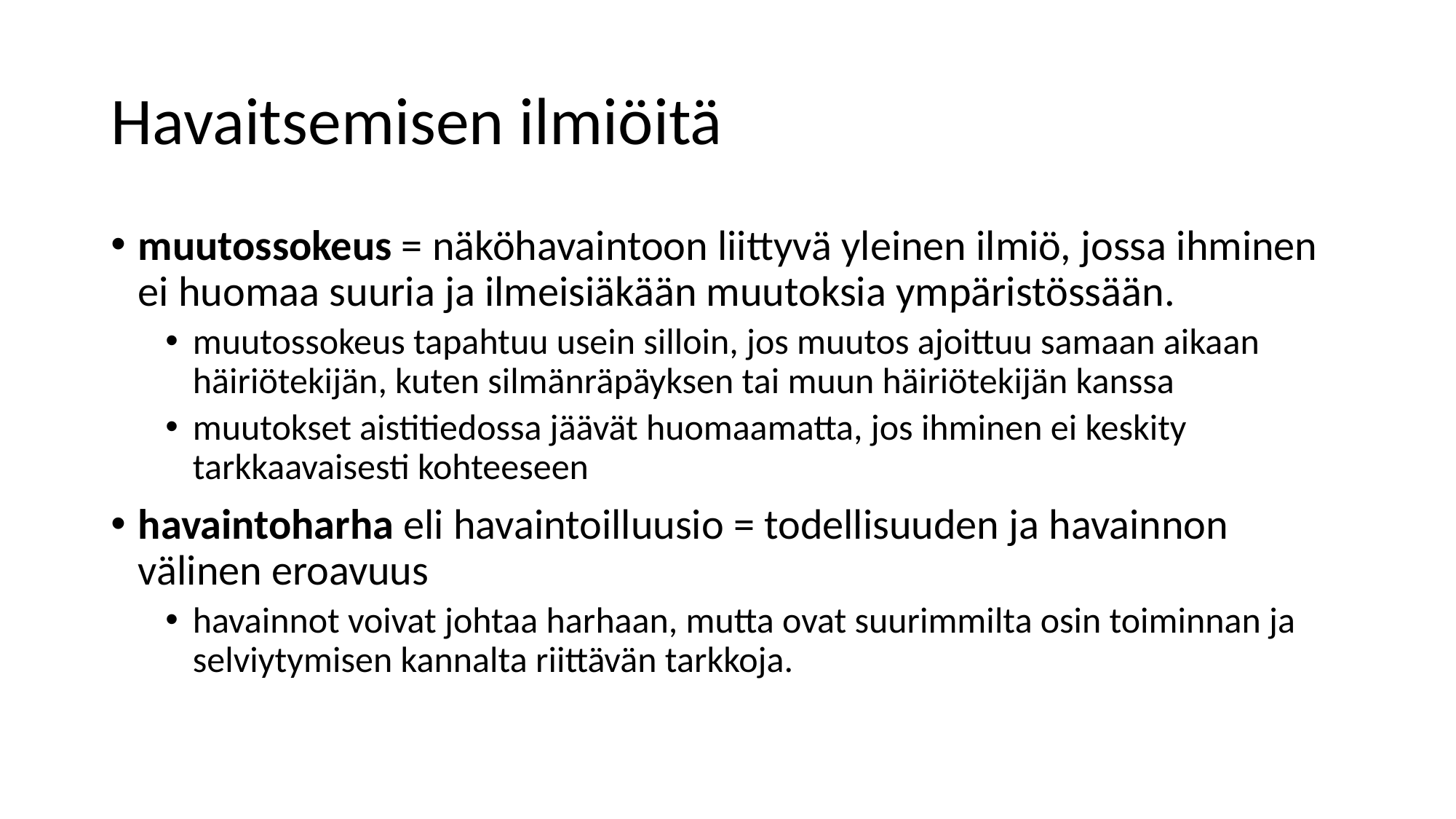

# Havaitsemisen ilmiöitä
muutossokeus = näköhavaintoon liittyvä yleinen ilmiö, jossa ihminen ei huomaa suuria ja ilmeisiäkään muutoksia ympäristössään.
muutossokeus tapahtuu usein silloin, jos muutos ajoittuu samaan aikaan häiriötekijän, kuten silmänräpäyksen tai muun häiriötekijän kanssa
muutokset aistitiedossa jäävät huomaamatta, jos ihminen ei keskity tarkkaavaisesti kohteeseen
havaintoharha eli havaintoilluusio = todellisuuden ja havainnon välinen eroavuus
havainnot voivat johtaa harhaan, mutta ovat suurimmilta osin toiminnan ja selviytymisen kannalta riittävän tarkkoja.